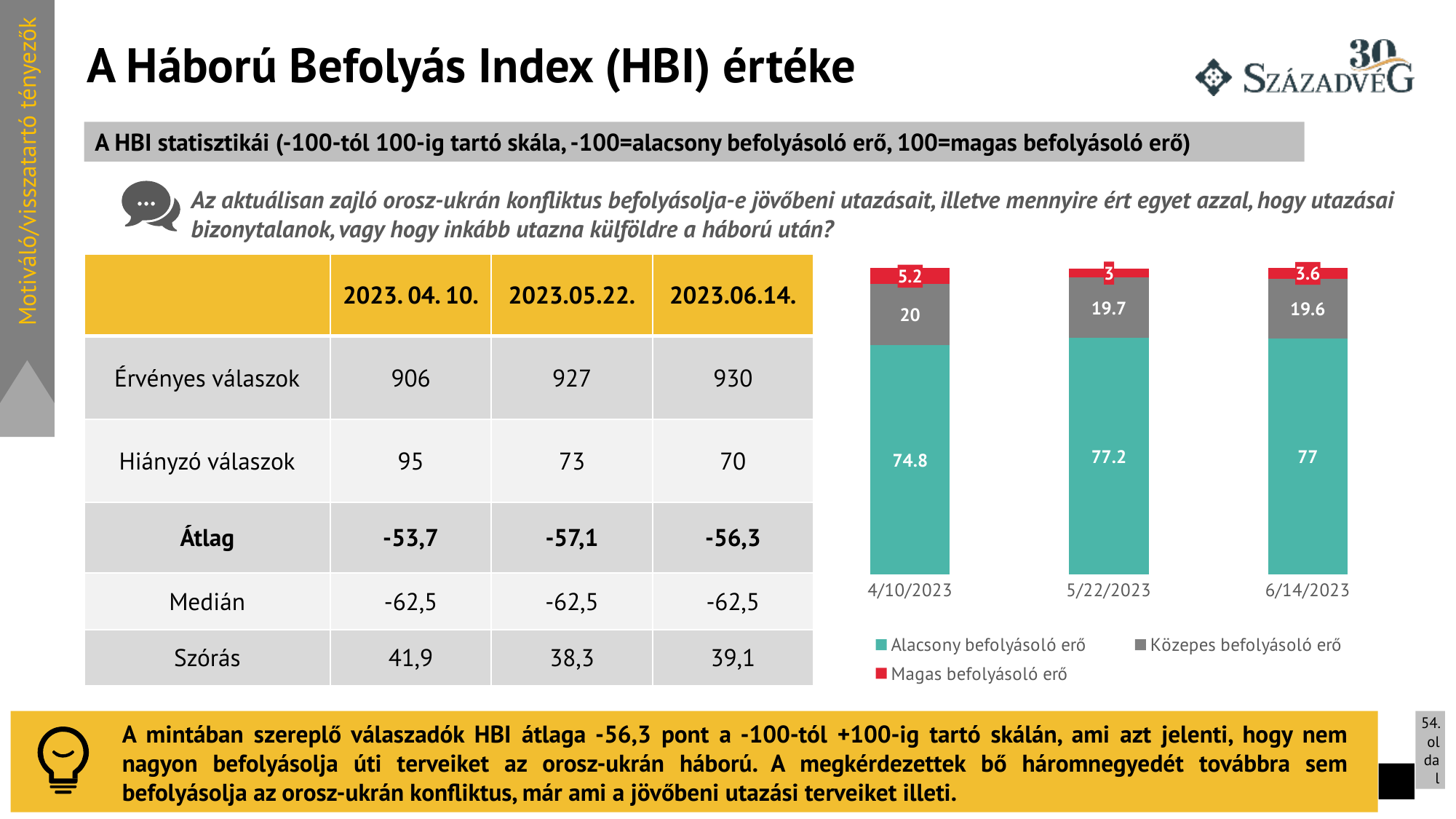

# A Háború Befolyás Index (HBI) értéke
A HBI statisztikái (-100-tól 100-ig tartó skála, -100=alacsony befolyásoló erő, 100=magas befolyásoló erő)
Motiváló/visszatartó tényezők

Az aktuálisan zajló orosz-ukrán konfliktus befolyásolja-e jövőbeni utazásait, illetve mennyire ért egyet azzal, hogy utazásai bizonytalanok, vagy hogy inkább utazna külföldre a háború után?

### Chart

| Category | Alacsony befolyásoló erő | Közepes befolyásoló erő | Magas befolyásoló erő  |
|---|---|---|---|
| 45026 | 74.8 | 20.0 | 5.2 |
| 45068 | 77.2 | 19.7 | 3.0 |
| 45091 | 77.0 | 19.6 | 3.6 |
|  | 2023. 04. 10. | 2023.05.22. | 2023.06.14. |
| --- | --- | --- | --- |
| Érvényes válaszok | 906 | 927 | 930 |
| Hiányzó válaszok | 95 | 73 | 70 |
| Átlag | -53,7 | -57,1 | -56,3 |
| Medián | -62,5 | -62,5 | -62,5 |
| Szórás | 41,9 | 38,3 | 39,1 |

54. oldal
A mintában szereplő válaszadók HBI átlaga -56,3 pont a -100-tól +100-ig tartó skálán, ami azt jelenti, hogy nem nagyon befolyásolja úti terveiket az orosz-ukrán háború. A megkérdezettek bő háromnegyedét továbbra sem befolyásolja az orosz-ukrán konfliktus, már ami a jövőbeni utazási terveiket illeti.